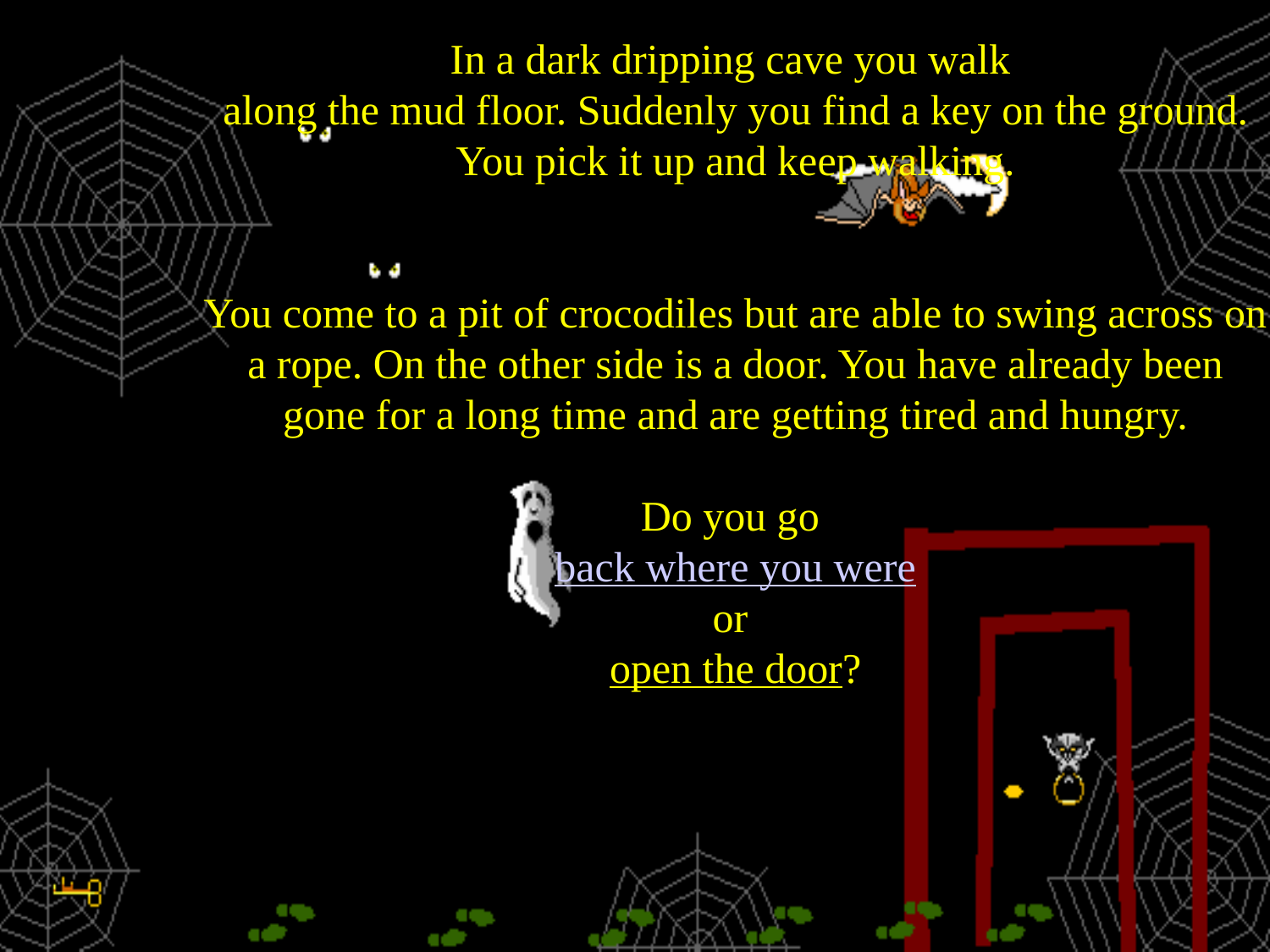

# In a dark dripping cave you walk along the mud floor. Suddenly you find a key on the ground. You pick it up and keep walking. You come to a pit of crocodiles but are able to swing across on a rope. On the other side is a door. You have already been gone for a long time and are getting tired and hungry. Do you go back where you were or open the door?